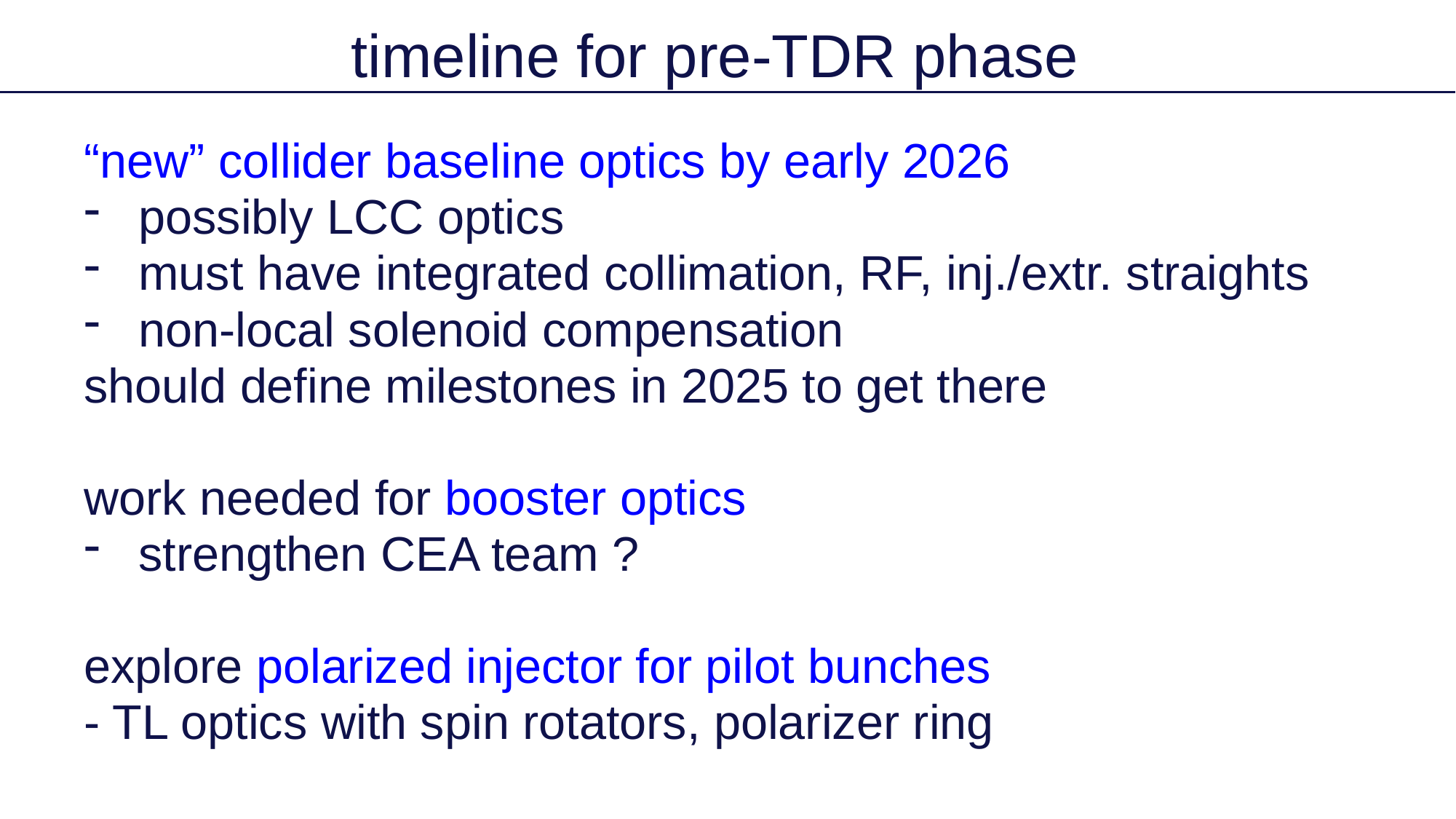

18
timeline for pre-TDR phase

“new” collider baseline optics by early 2026
possibly LCC optics
must have integrated collimation, RF, inj./extr. straights
non-local solenoid compensation
should define milestones in 2025 to get there

work needed for booster optics
strengthen CEA team ?

explore polarized injector for pilot bunches
- TL optics with spin rotators, polarizer ring